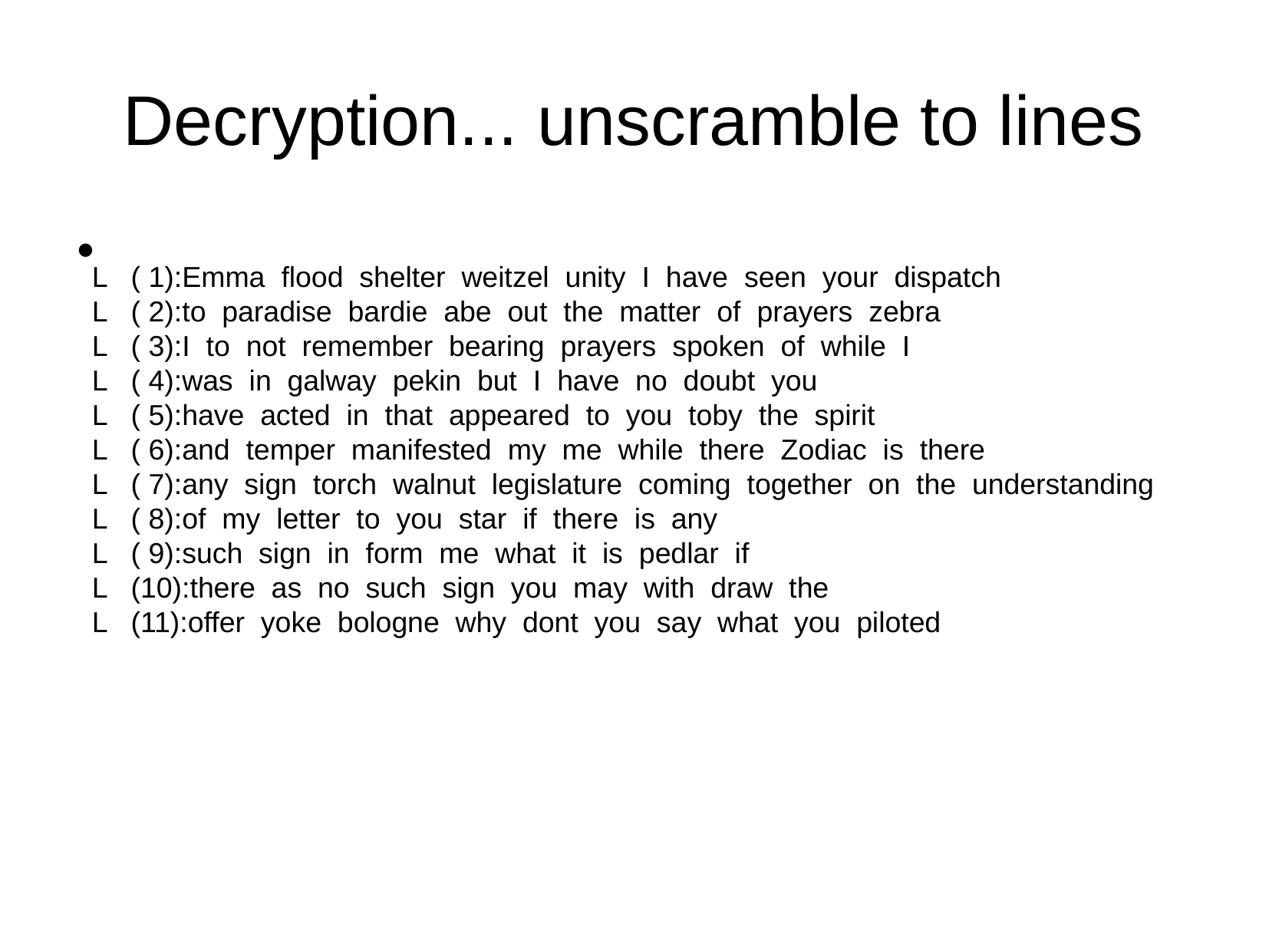

Decryption... unscramble to lines

L   ( 1):Emma  flood  shelter  weitzel  unity  I  have  seen  your  dispatch
L   ( 2):to  paradise  bardie  abe  out  the  matter  of  prayers  zebra
L   ( 3):I  to  not  remember  bearing  prayers  spoken  of  while  I
L   ( 4):was  in  galway  pekin  but  I  have  no  doubt  you
L   ( 5):have  acted  in  that  appeared  to  you  toby  the  spirit
L   ( 6):and  temper  manifested  my  me  while  there  Zodiac  is  there
L   ( 7):any  sign  torch  walnut  legislature  coming  together  on  the  understanding
L   ( 8):of  my  letter  to  you  star  if  there  is  any
L   ( 9):such  sign  in  form  me  what  it  is  pedlar  if
L   (10):there  as  no  such  sign  you  may  with  draw  the
L   (11):offer  yoke  bologne  why  dont  you  say  what  you  piloted